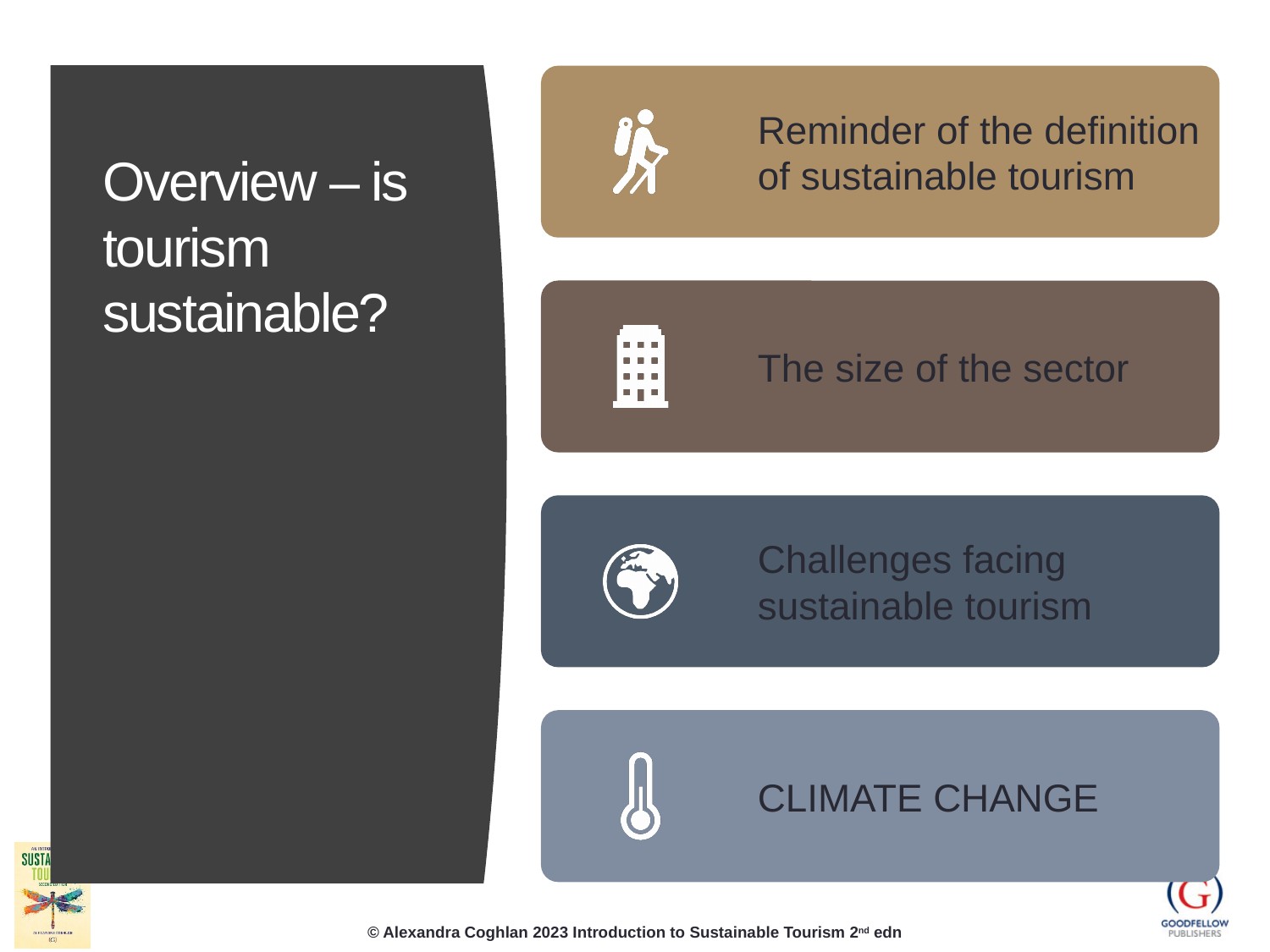

Reminder of the definition of sustainable tourism
The size of the sector
Challenges facing sustainable tourism
CLIMATE CHANGE

# Overview – is tourism sustainable?